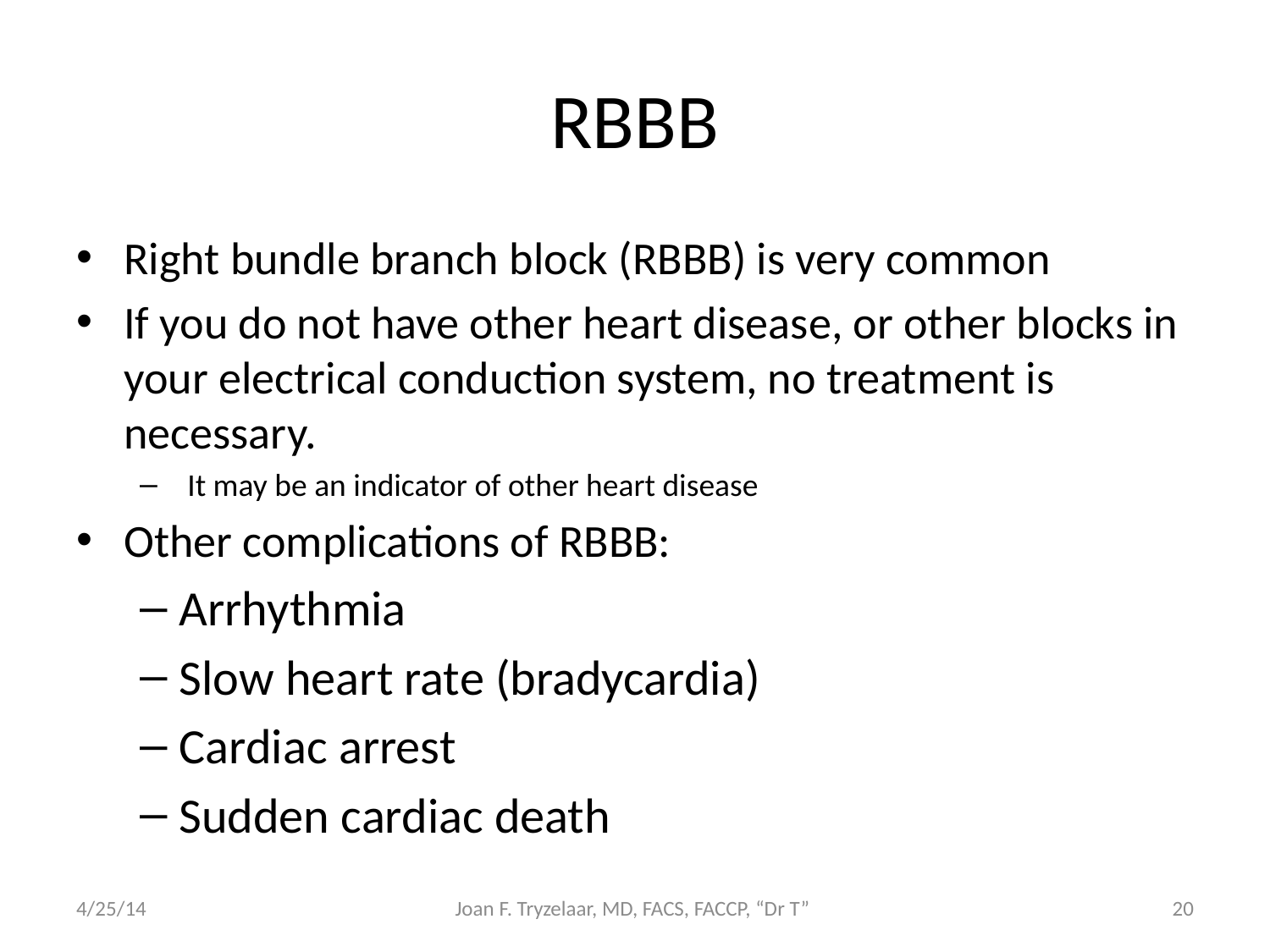

# RBBB
Right bundle branch block (RBBB) is very common
If you do not have other heart disease, or other blocks in your electrical conduction system, no treatment is necessary.
It may be an indicator of other heart disease
Other complications of RBBB:
Arrhythmia
Slow heart rate (bradycardia)
Cardiac arrest
Sudden cardiac death

4/25/14
Joan F. Tryzelaar, MD, FACS, FACCP, “Dr T”
20